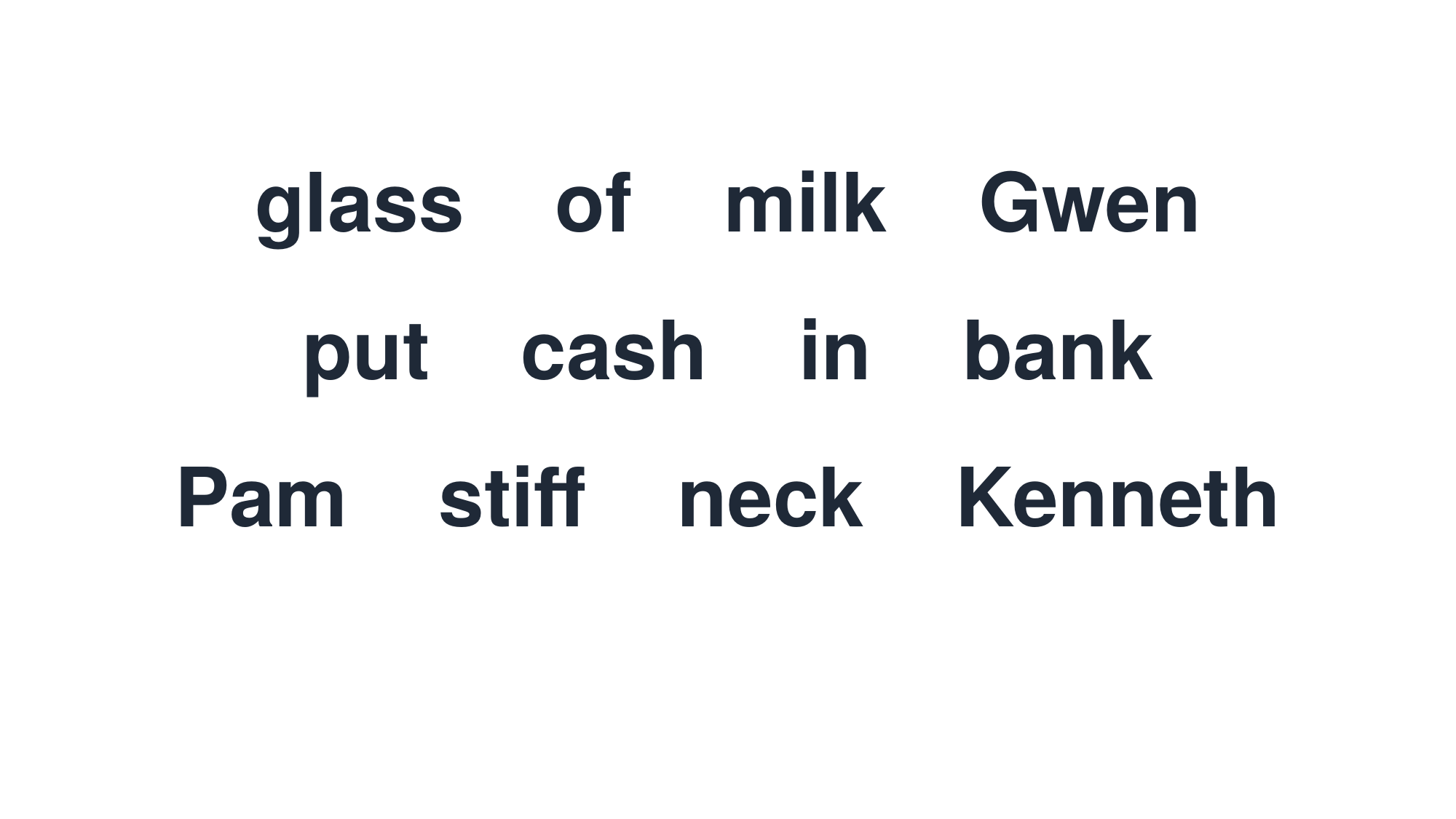

glass    of    milk    Gwen
put    cash    in    bank
Pam    stiff    neck    Kenneth